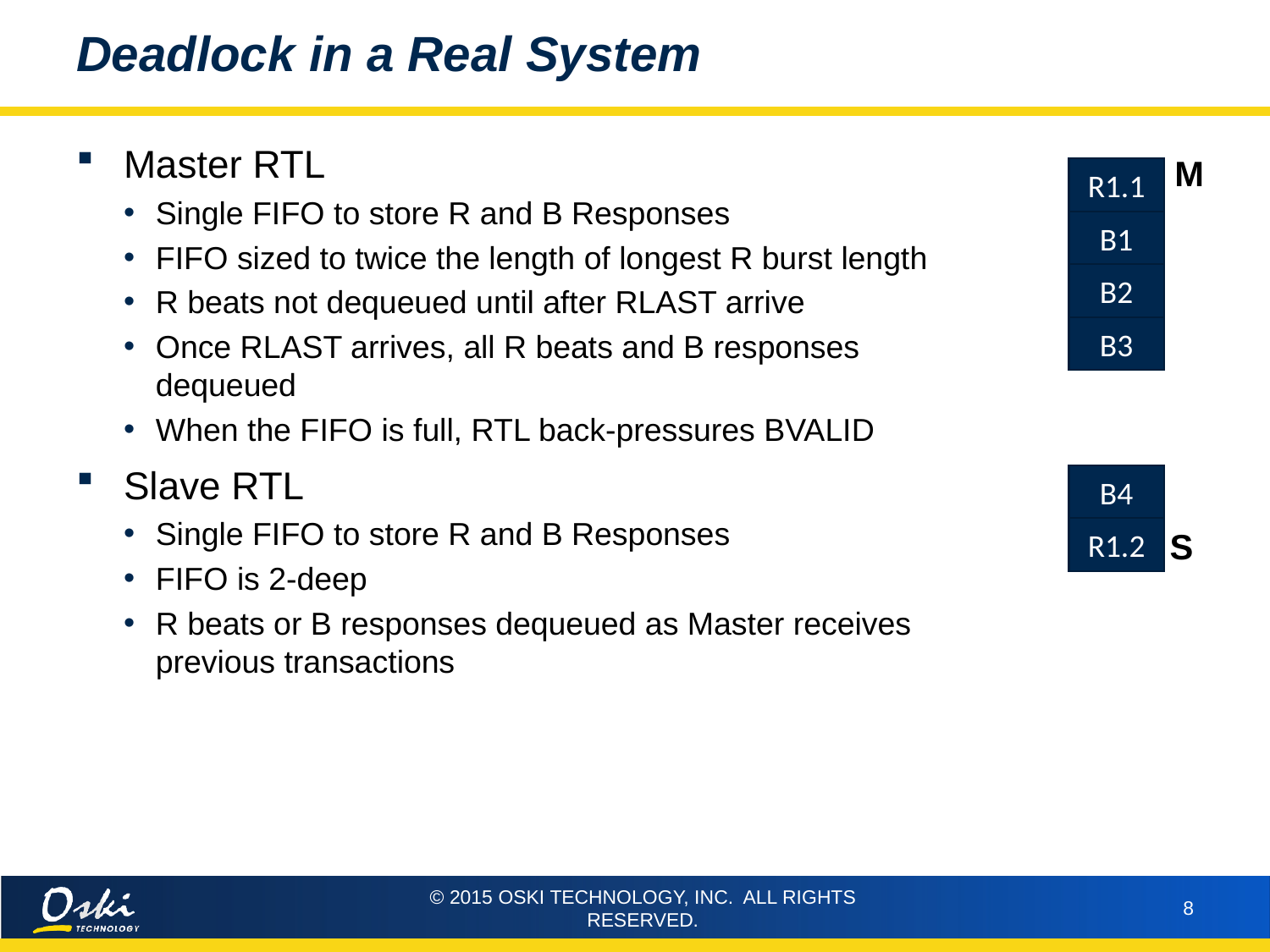

# Deadlock in a Real System
Master RTL
Single FIFO to store R and B Responses
FIFO sized to twice the length of longest R burst length
R beats not dequeued until after RLAST arrive
Once RLAST arrives, all R beats and B responses dequeued
When the FIFO is full, RTL back-pressures BVALID
Slave RTL
Single FIFO to store R and B Responses
FIFO is 2-deep
R beats or B responses dequeued as Master receives previous transactions

M
R1.1
R1.1
R1.1
B1
R1.1
B2
R1.1
B3
B4

R1.1
R1.2
S
© 2015 OSKI TECHNOLOGY, INC.  ALL RIGHTS RESERVED.
8